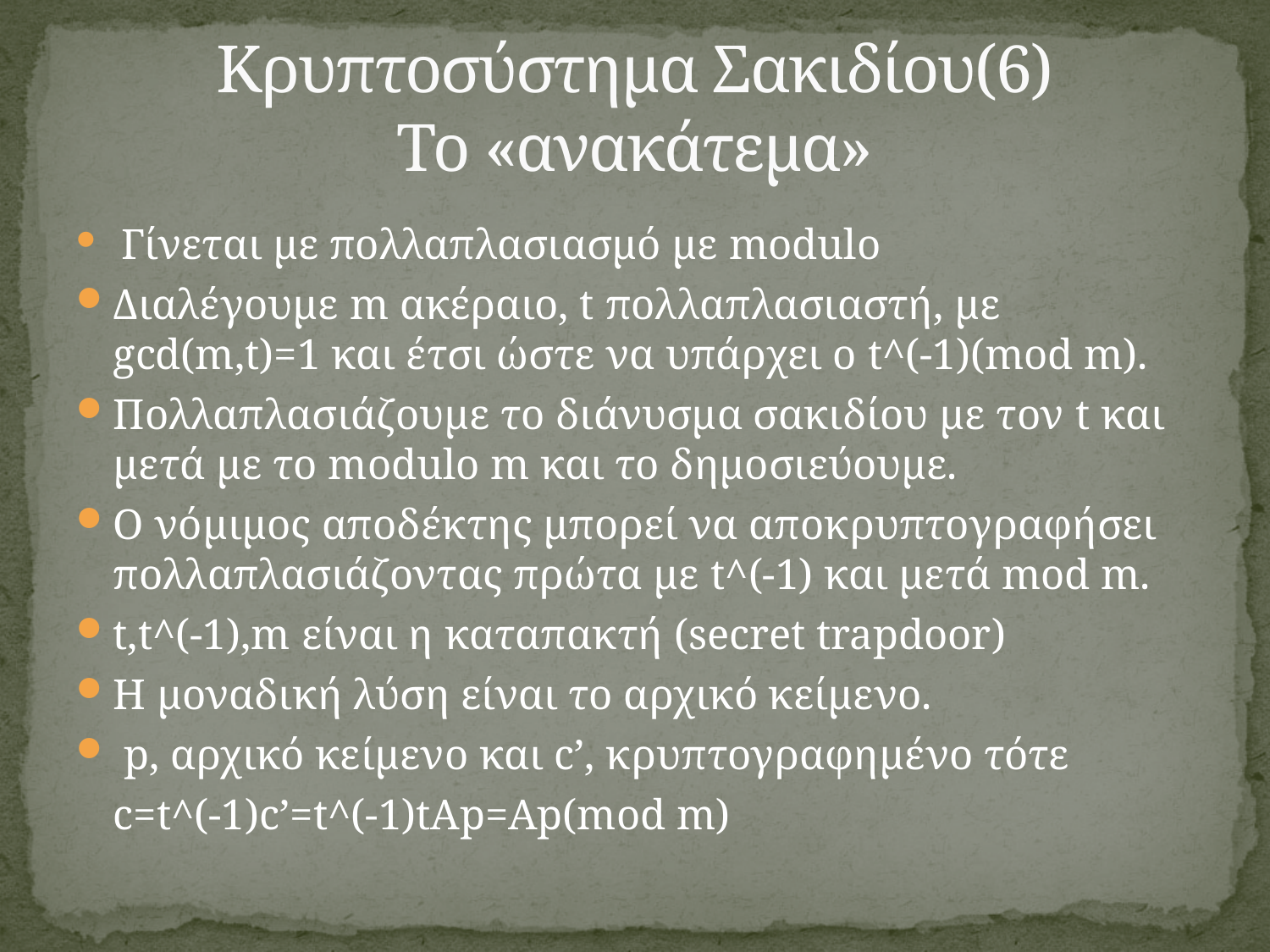

# Κρυπτοσύστημα Σακιδίου(6) Το «ανακάτεμα»
 Γίνεται με πολλαπλασιασμό με modulo
Διαλέγουμε m ακέραιο, t πολλαπλασιαστή, με gcd(m,t)=1 και έτσι ώστε να υπάρχει ο t^(-1)(mod m).
Πολλαπλασιάζουμε το διάνυσμα σακιδίου με τον t και μετά με το modulo m και το δημοσιεύουμε.
Ο νόμιμος αποδέκτης μπορεί να αποκρυπτογραφήσει πολλαπλασιάζοντας πρώτα με t^(-1) και μετά mod m.
t,t^(-1),m είναι η καταπακτή (secret trapdoor)
Η μοναδική λύση είναι το αρχικό κείμενο.
 p, αρχικό κείμενο και c’, κρυπτογραφημένο τότε
		c=t^(-1)c’=t^(-1)tAp=Ap(mod m)